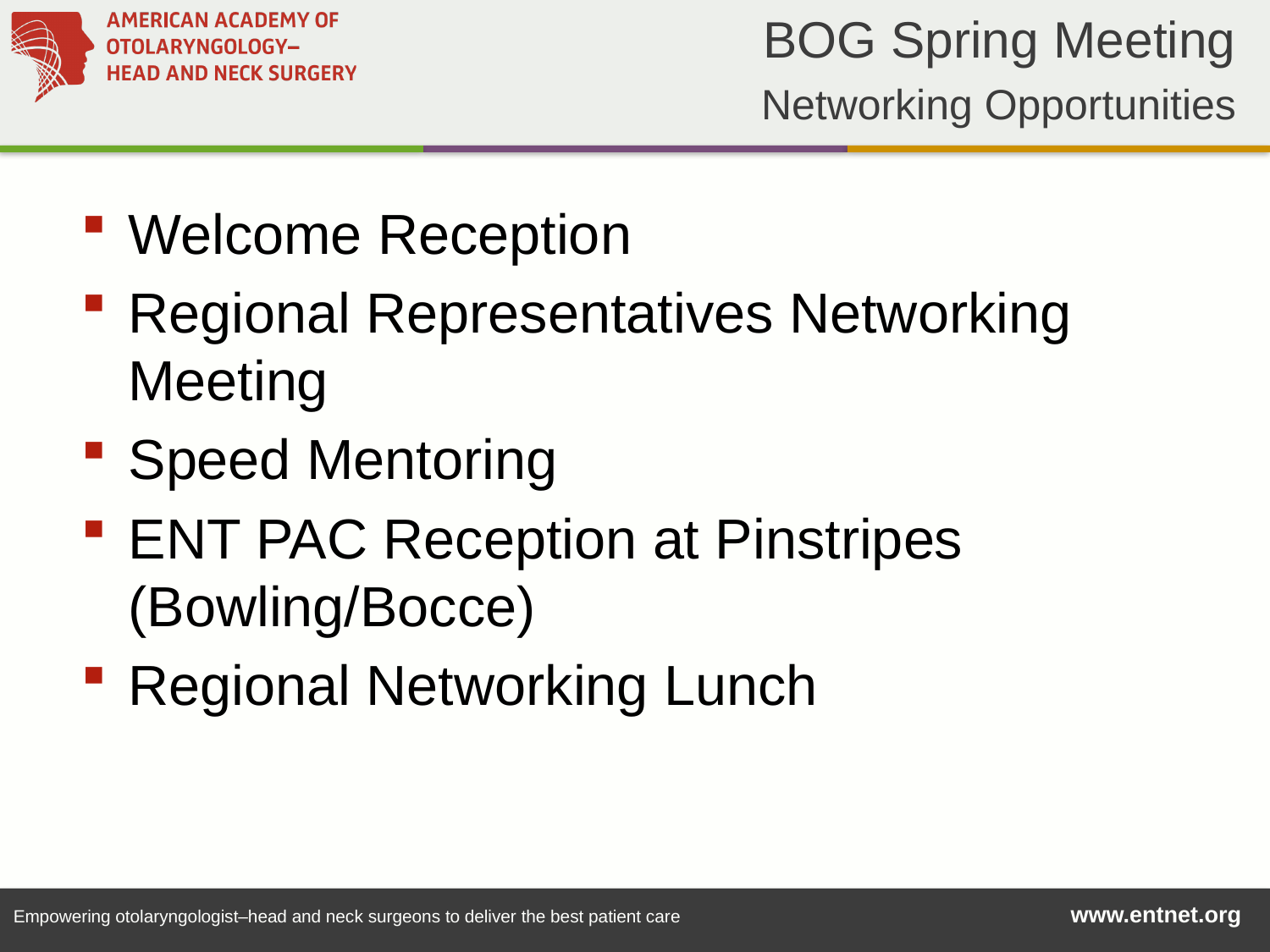

BOG Spring Meeting
Networking Opportunities
Welcome Reception
Regional Representatives Networking Meeting
Speed Mentoring
ENT PAC Reception at Pinstripes (Bowling/Bocce)
Regional Networking Lunch